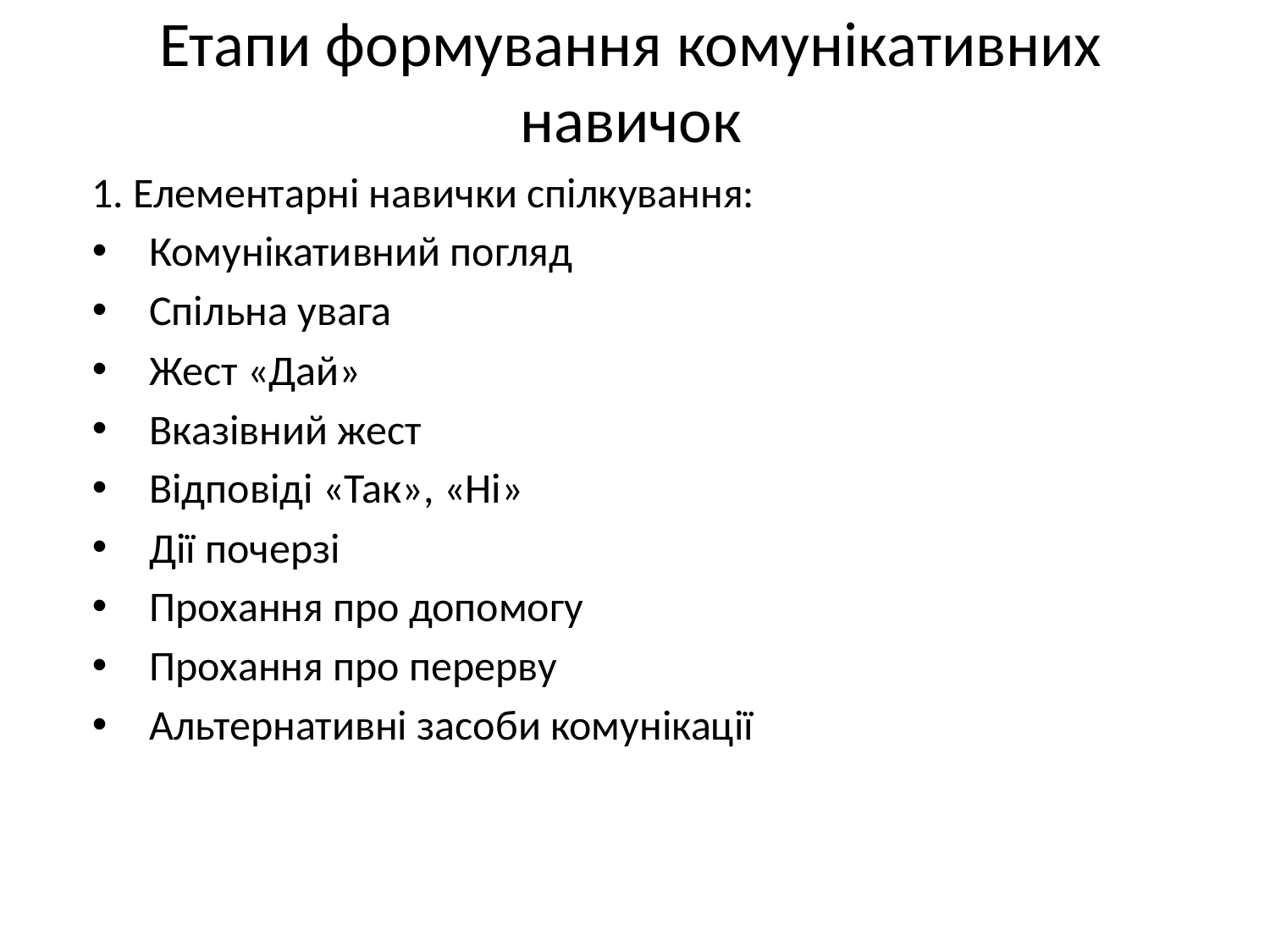

# Етапи формування комунікативних навичок
1. Елементарні навички спілкування:
 Комунікативний погляд
 Спільна увага
 Жест «Дай»
 Вказівний жест
 Відповіді «Так», «Ні»
 Дії почерзі
 Прохання про допомогу
 Прохання про перерву
 Альтернативні засоби комунікації